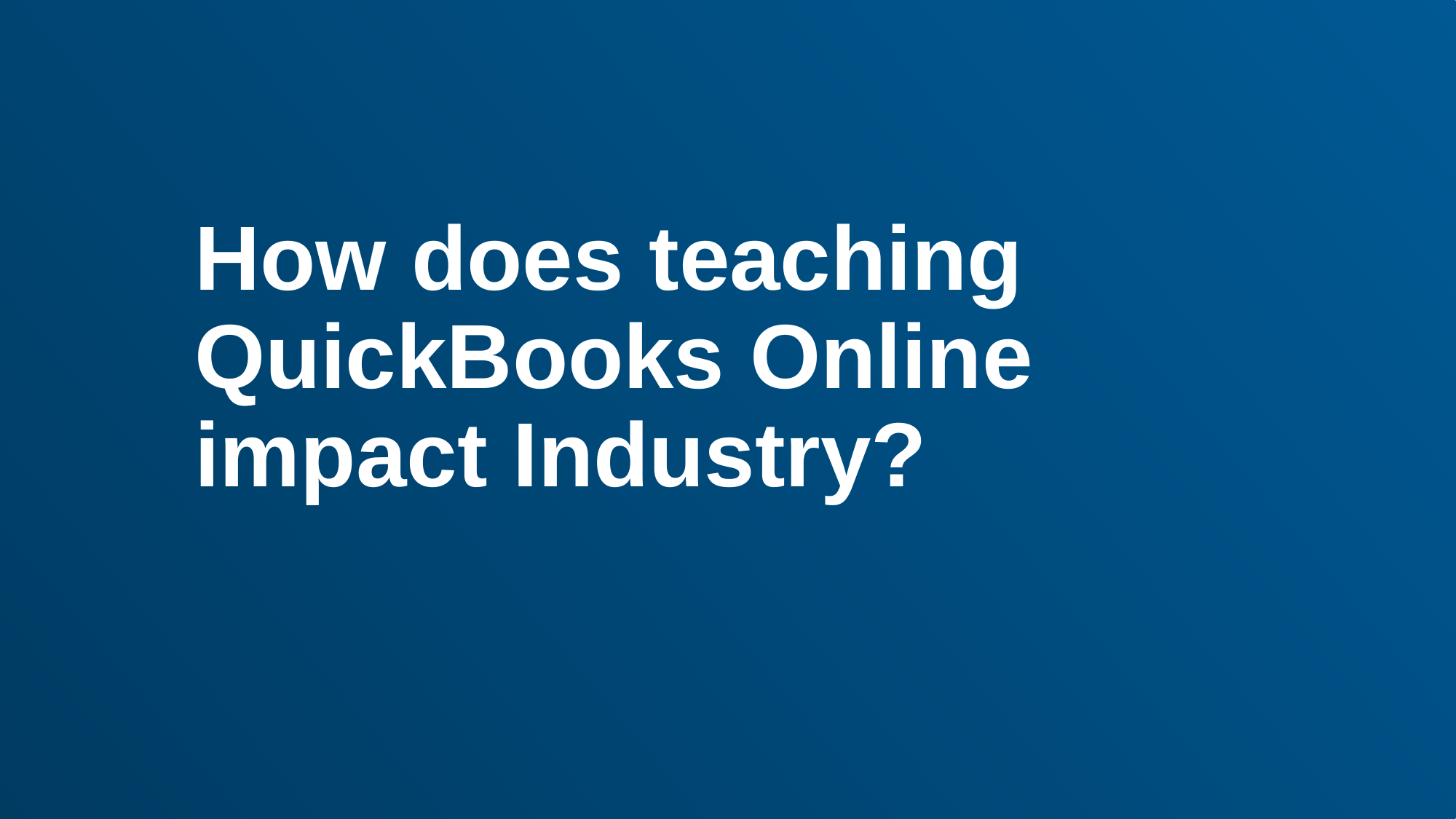

# How does teaching QuickBooks Online impact Industry?